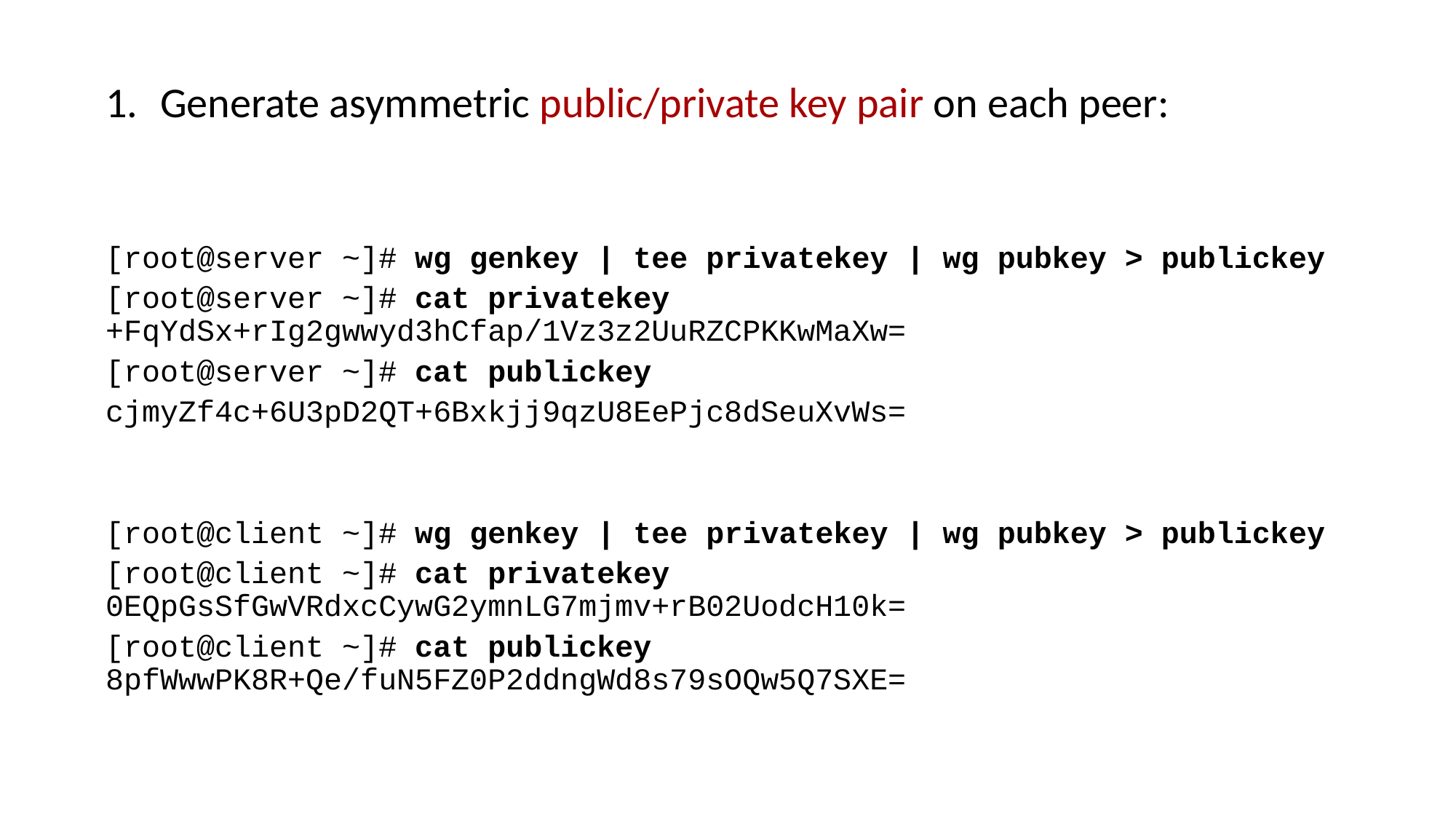

Generate asymmetric public/private key pair on each peer:

[root@server ~]# wg genkey | tee privatekey | wg pubkey > publickey
[root@server ~]# cat privatekey +FqYdSx+rIg2gwwyd3hCfap/1Vz3z2UuRZCPKKwMaXw=
[root@server ~]# cat publickey
cjmyZf4c+6U3pD2QT+6Bxkjj9qzU8EePjc8dSeuXvWs=

[root@client ~]# wg genkey | tee privatekey | wg pubkey > publickey
[root@client ~]# cat privatekey 0EQpGsSfGwVRdxcCywG2ymnLG7mjmv+rB02UodcH10k=
[root@client ~]# cat publickey 8pfWwwPK8R+Qe/fuN5FZ0P2ddngWd8s79sOQw5Q7SXE=